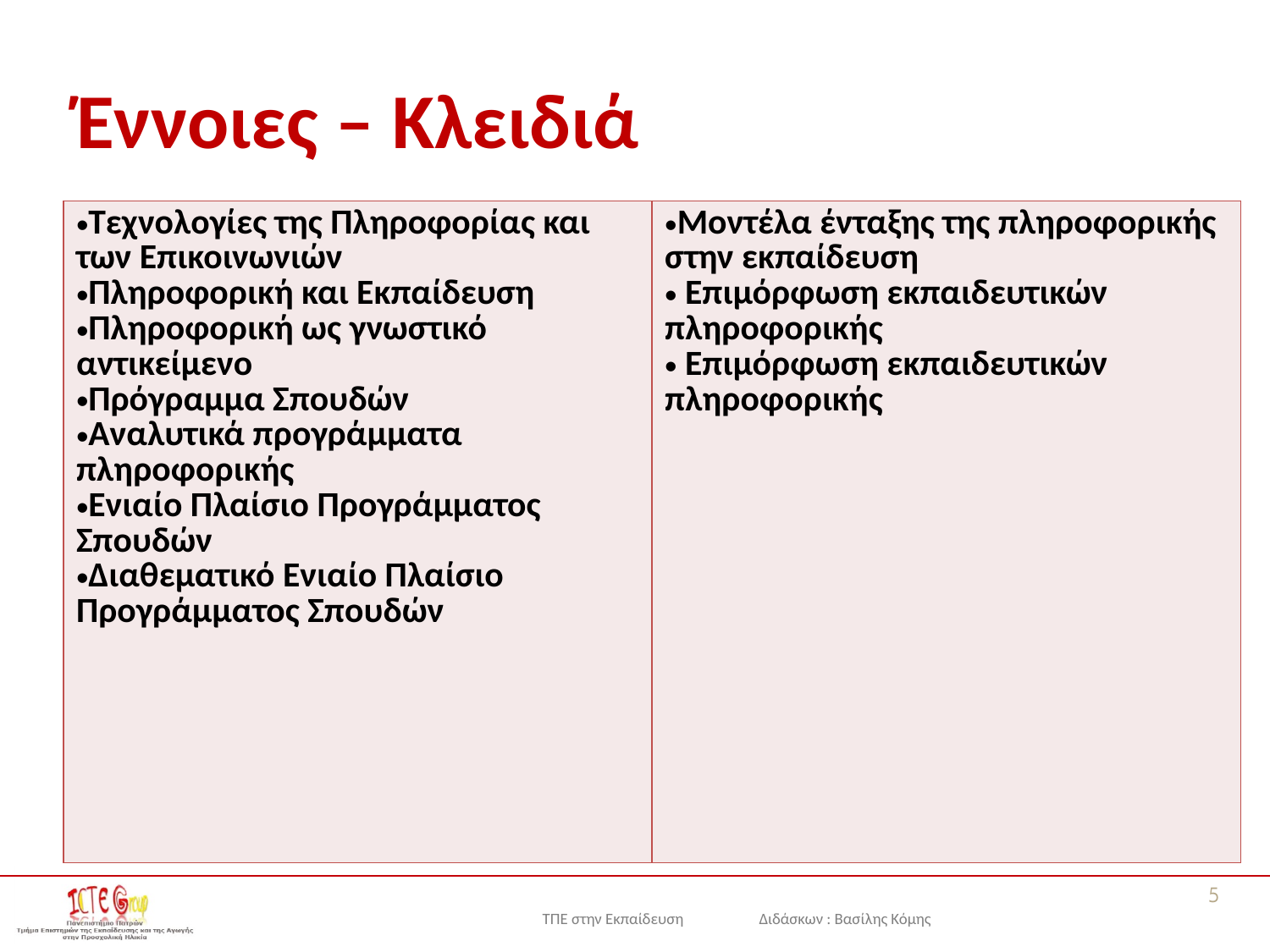

# Έννοιες – Κλειδιά
| Τεχνολογίες της Πληροφορίας και των Επικοινωνιών Πληροφορική και Εκπαίδευση Πληροφορική ως γνωστικό αντικείμενο Πρόγραμμα Σπουδών Αναλυτικά προγράμματα πληροφορικής Ενιαίο Πλαίσιο Προγράμματος Σπουδών Διαθεματικό Ενιαίο Πλαίσιο Προγράμματος Σπουδών | Μοντέλα ένταξης της πληροφορικής στην εκπαίδευση Επιμόρφωση εκπαιδευτικών πληροφορικής Επιμόρφωση εκπαιδευτικών πληροφορικής |
| --- | --- |
5